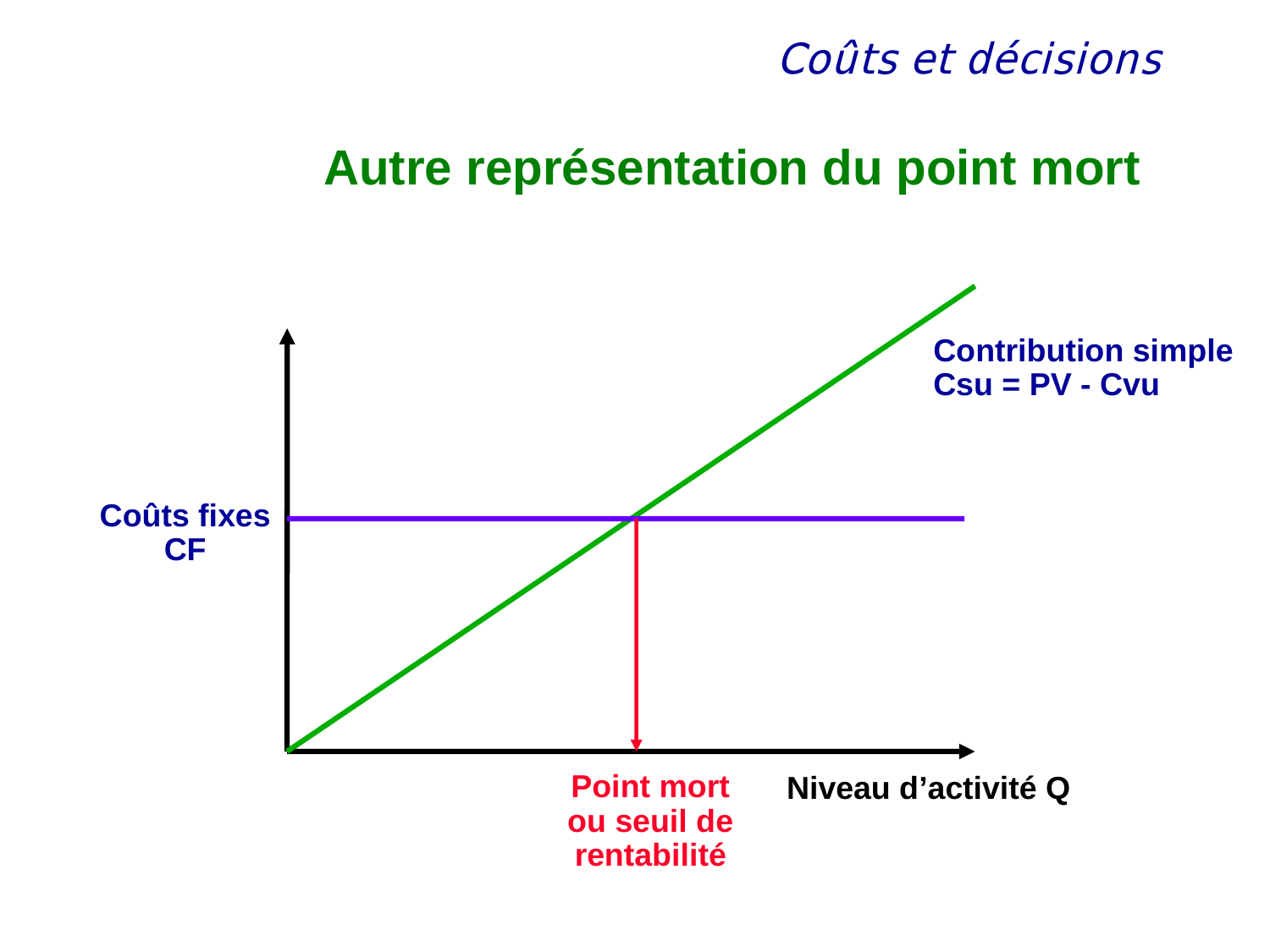

# Autre représentation du point mort

Contribution simple
Csu = PV - Cvu

Coûts fixes
CF

Point mort
ou seuil de
rentabilité
Niveau d’activité Q